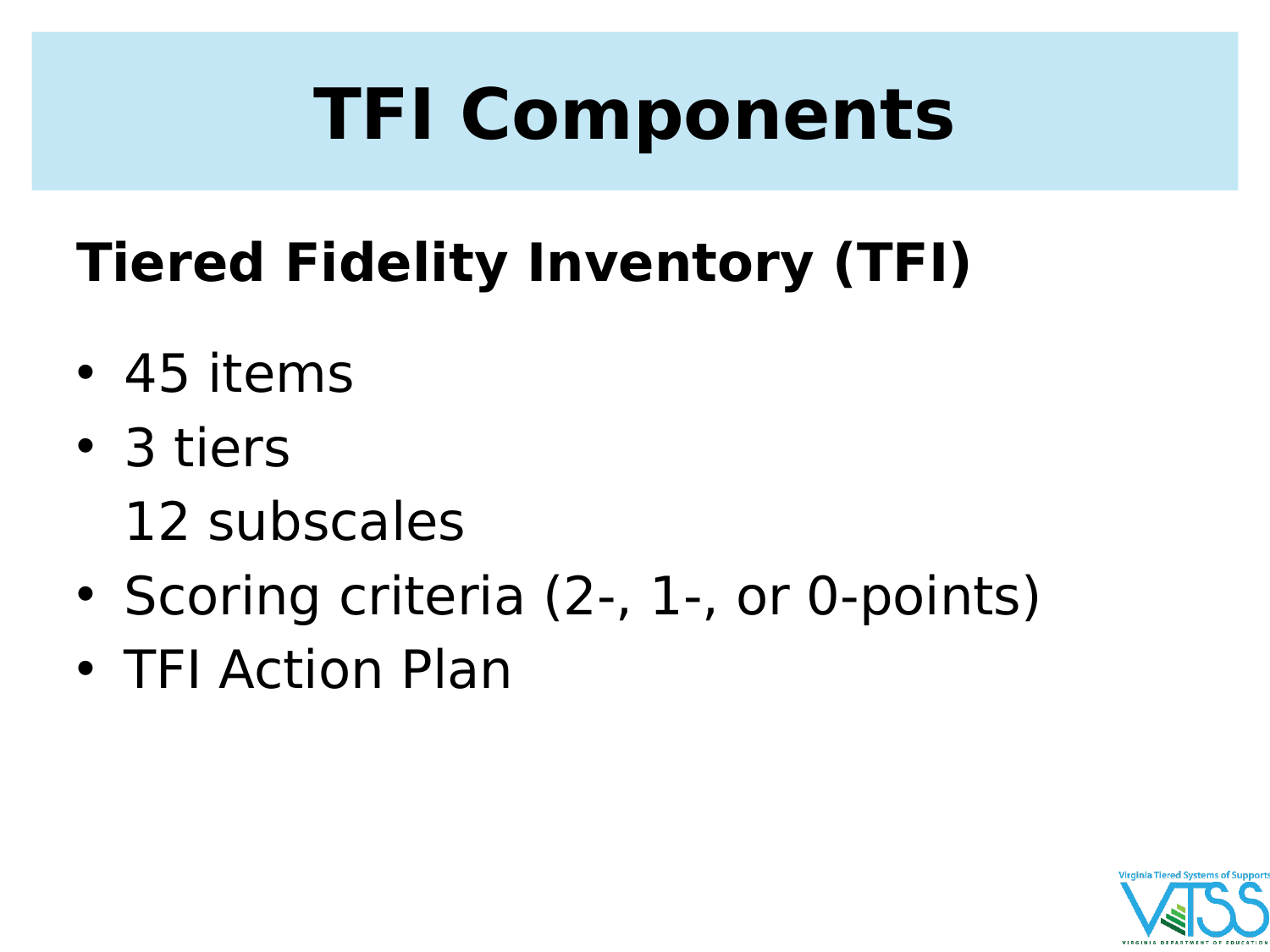

# TFI Components
Tiered Fidelity Inventory (TFI)

45 items
3 tiers
12 subscales
Scoring criteria (2-, 1-, or 0-points)
TFI Action Plan